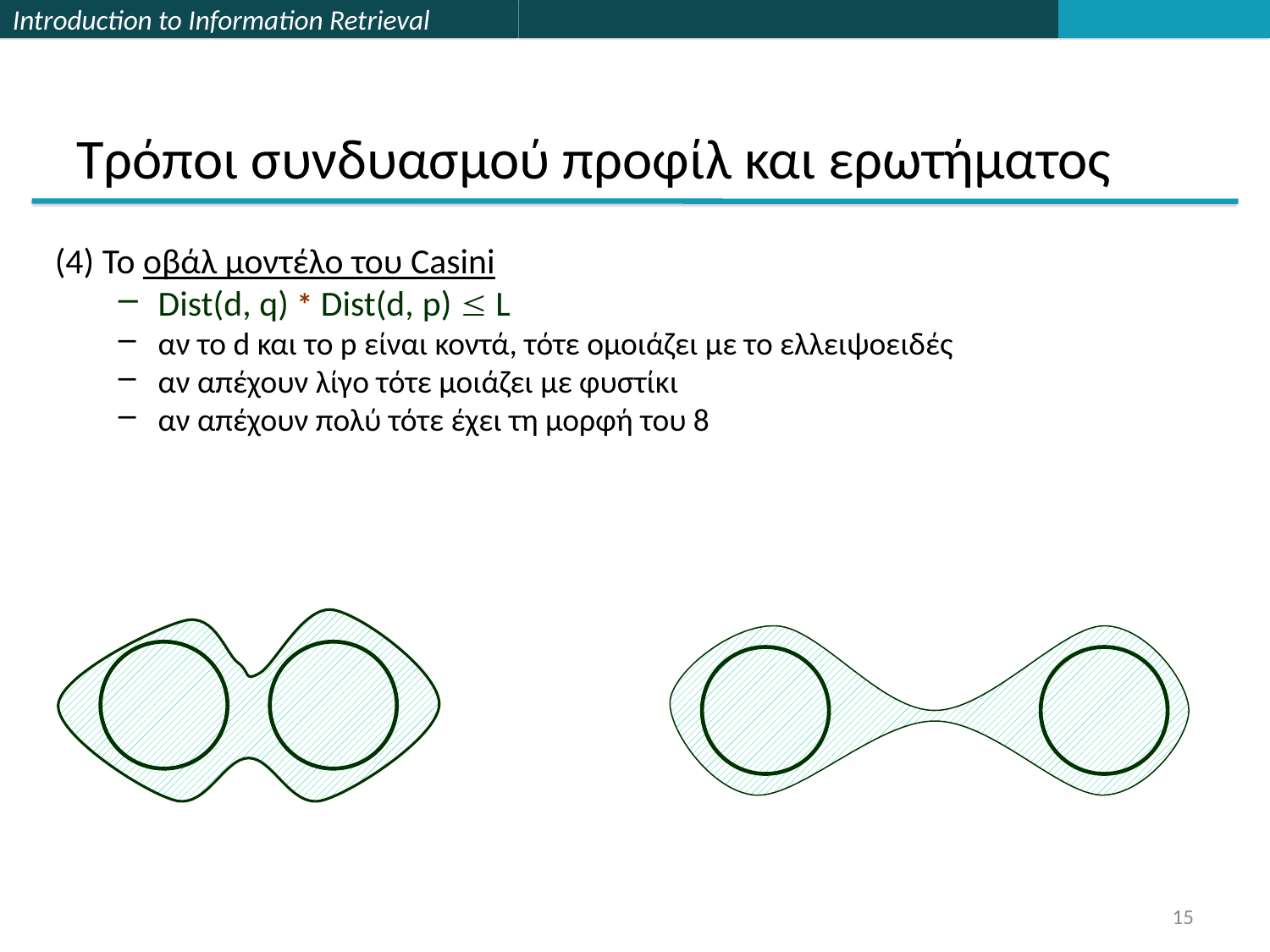

# Τρόποι συνδυασμού προφίλ και ερωτήματος
(4) Το οβάλ μοντέλο του Casini
Dist(d, q) * Dist(d, p) ≤ L
αν το d και το p είναι κοντά, τότε ομοιάζει με το ελλειψοειδές
αν απέχουν λίγο τότε μοιάζει με φυστίκι
αν απέχουν πολύ τότε έχει τη μορφή του 8

15